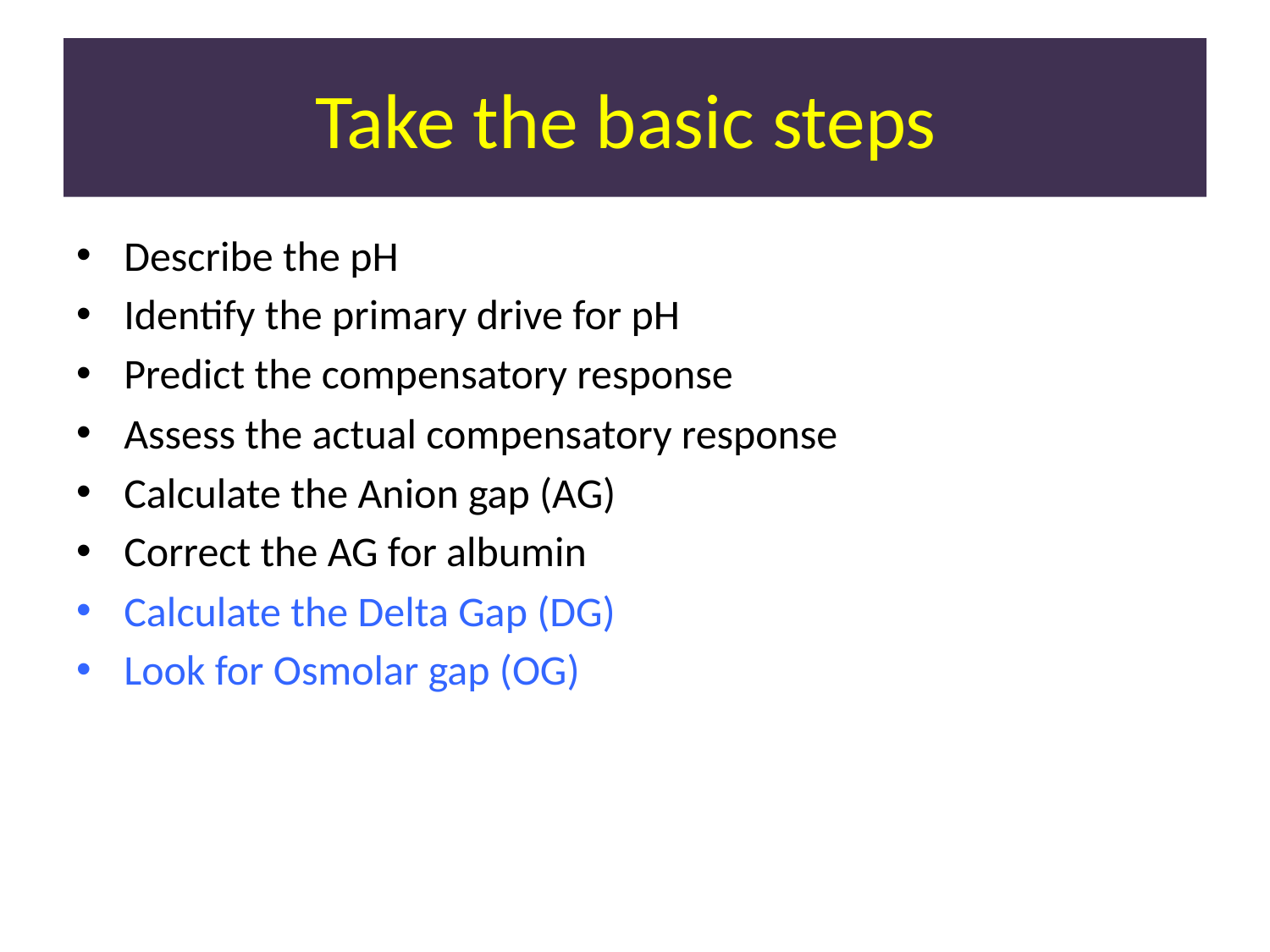

# Take the basic steps
Describe the pH
Identify the primary drive for pH
Predict the compensatory response
Assess the actual compensatory response
Calculate the Anion gap (AG)
Correct the AG for albumin
Calculate the Delta Gap (DG)
Look for Osmolar gap (OG)